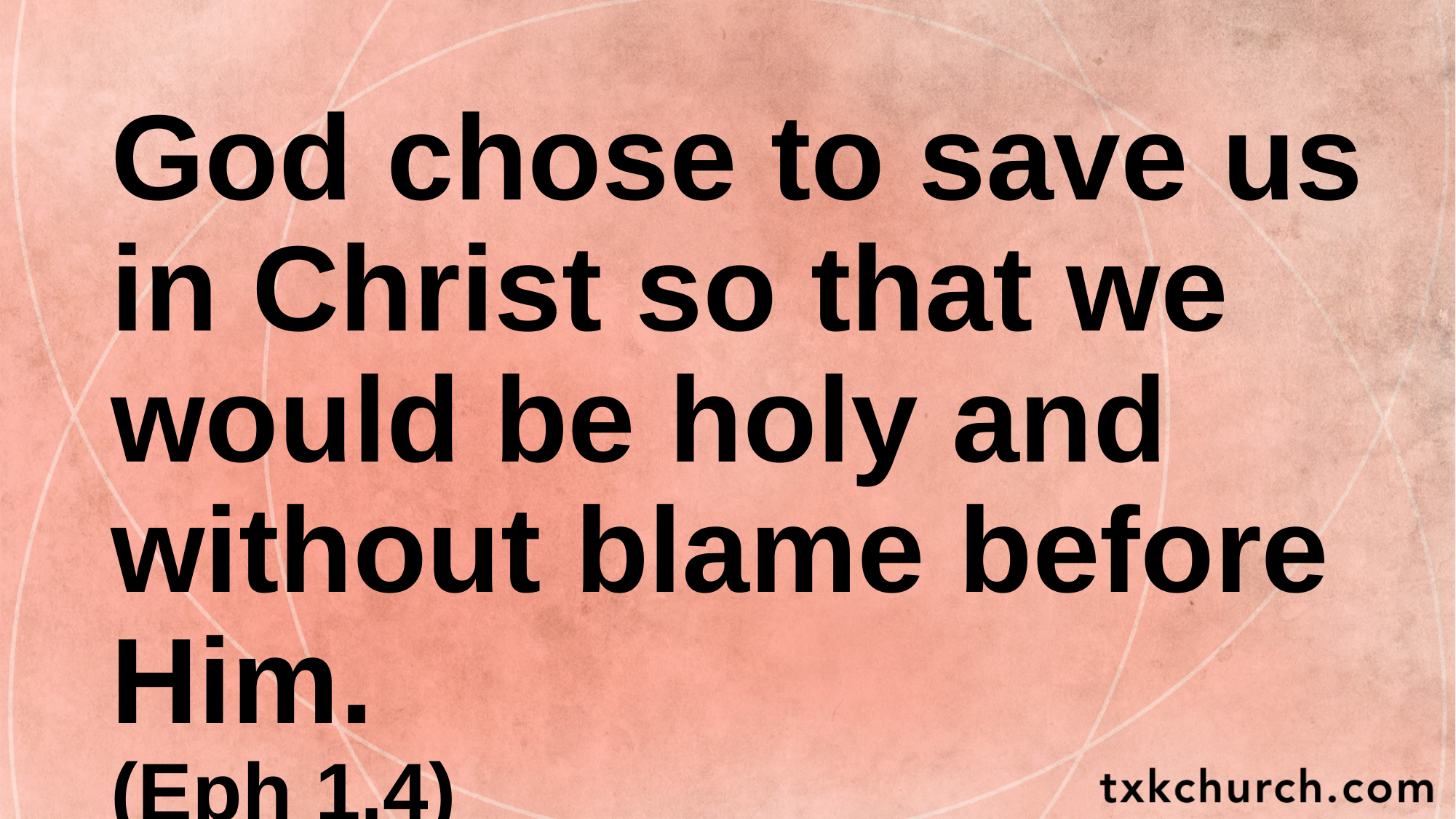

God chose to save us in Christ so that we would be holy and without blame before Him.
(Eph 1.4)